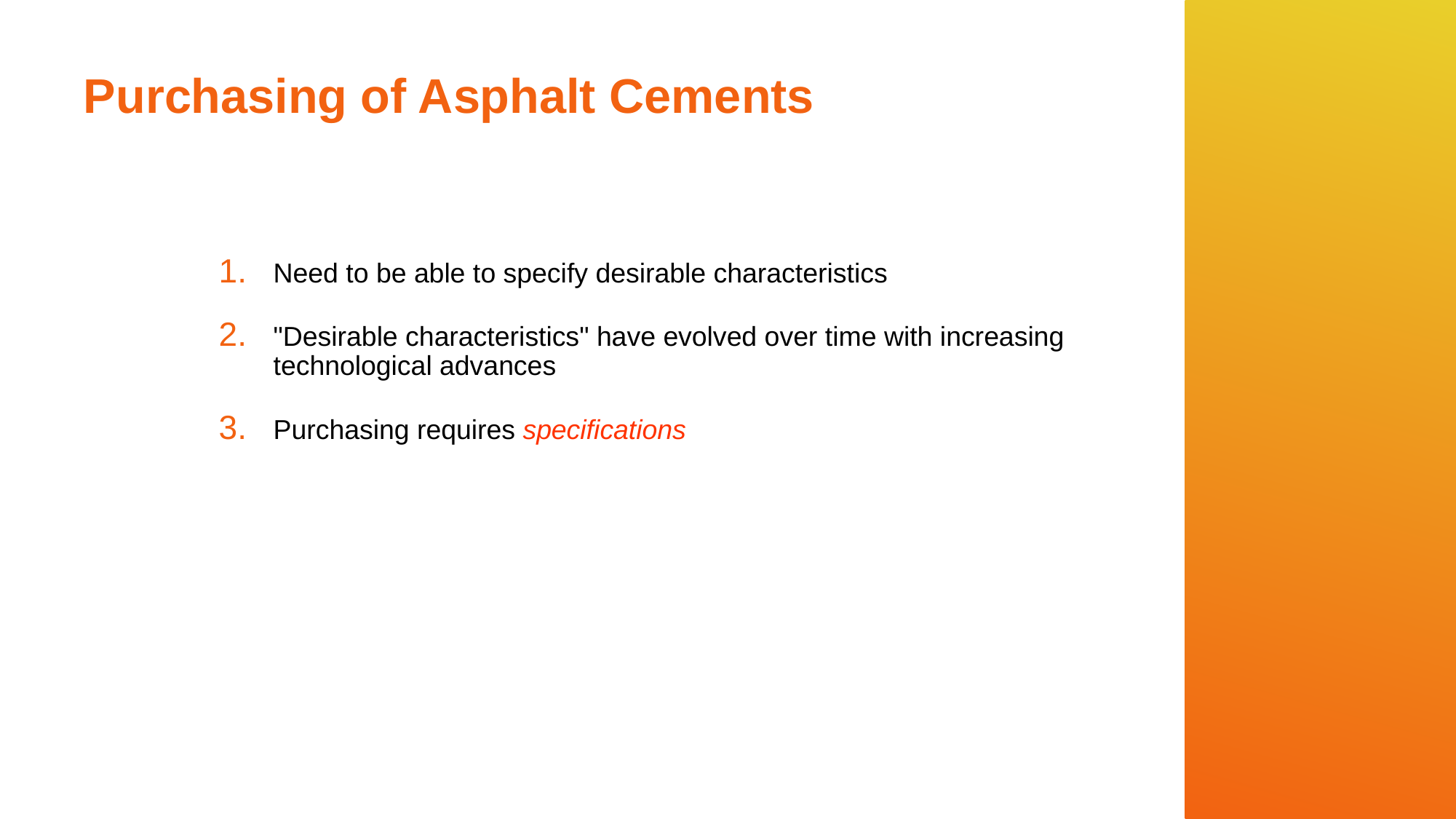

# Purchasing of Asphalt Cements
Need to be able to specify desirable characteristics
"Desirable characteristics" have evolved over time with increasing technological advances
Purchasing requires specifications